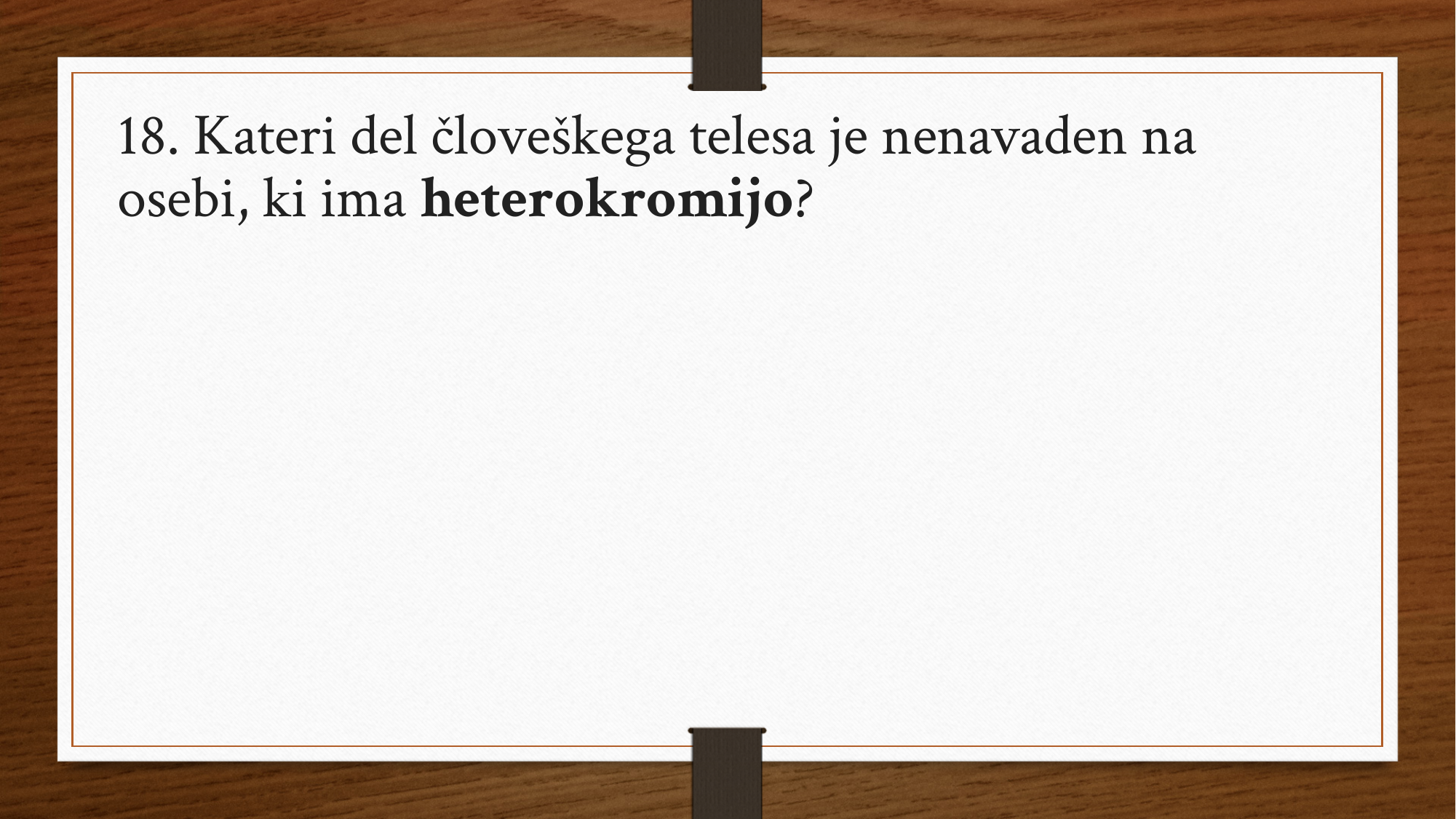

18. Kateri del človeškega telesa je nenavaden na osebi, ki ima heterokromijo?